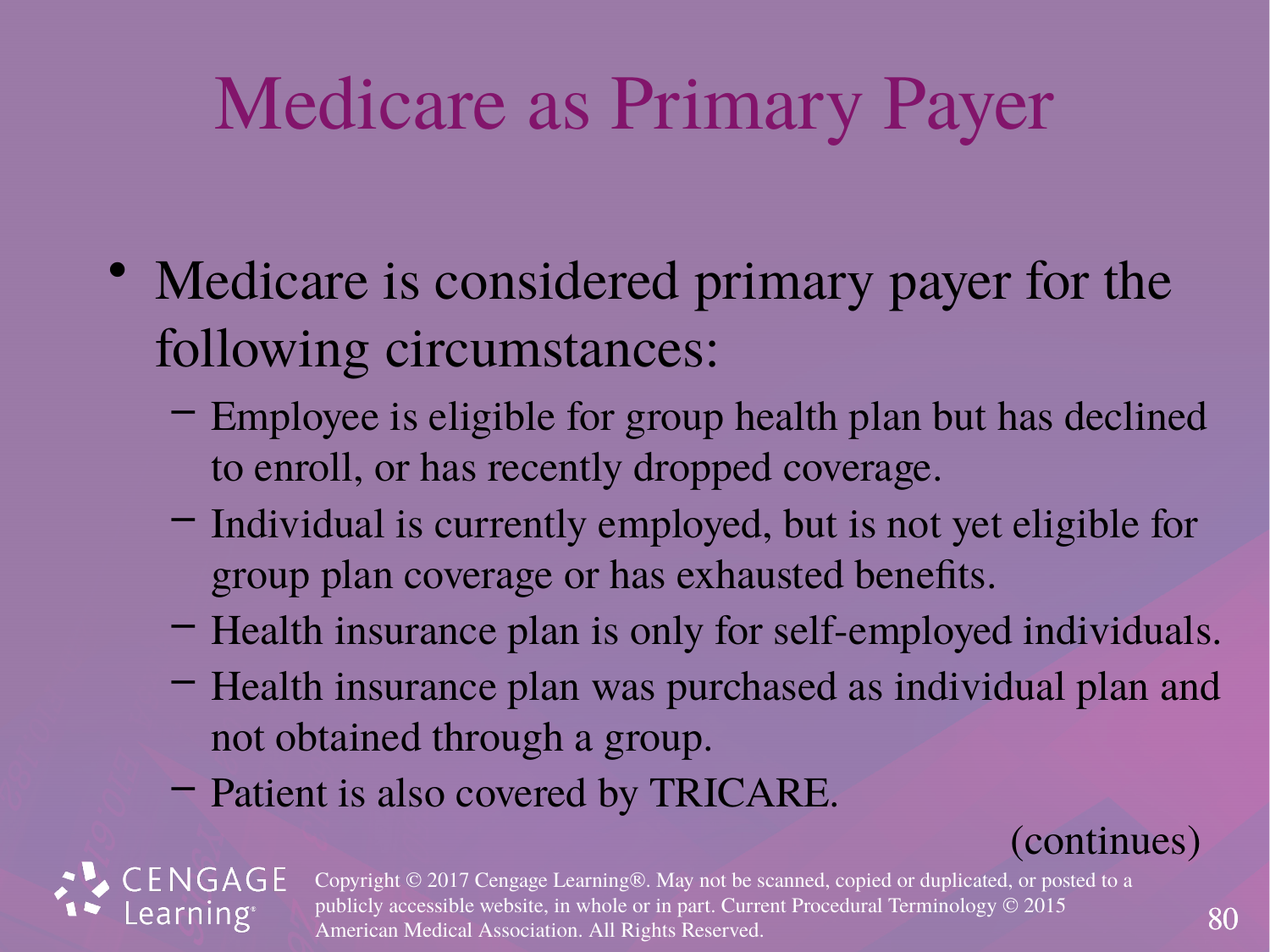

# Medicare as Primary Payer
Medicare is considered primary payer for the following circumstances:
Employee is eligible for group health plan but has declined to enroll, or has recently dropped coverage.
Individual is currently employed, but is not yet eligible for group plan coverage or has exhausted benefits.
Health insurance plan is only for self-employed individuals.
Health insurance plan was purchased as individual plan and not obtained through a group.
Patient is also covered by TRICARE.
(continues)